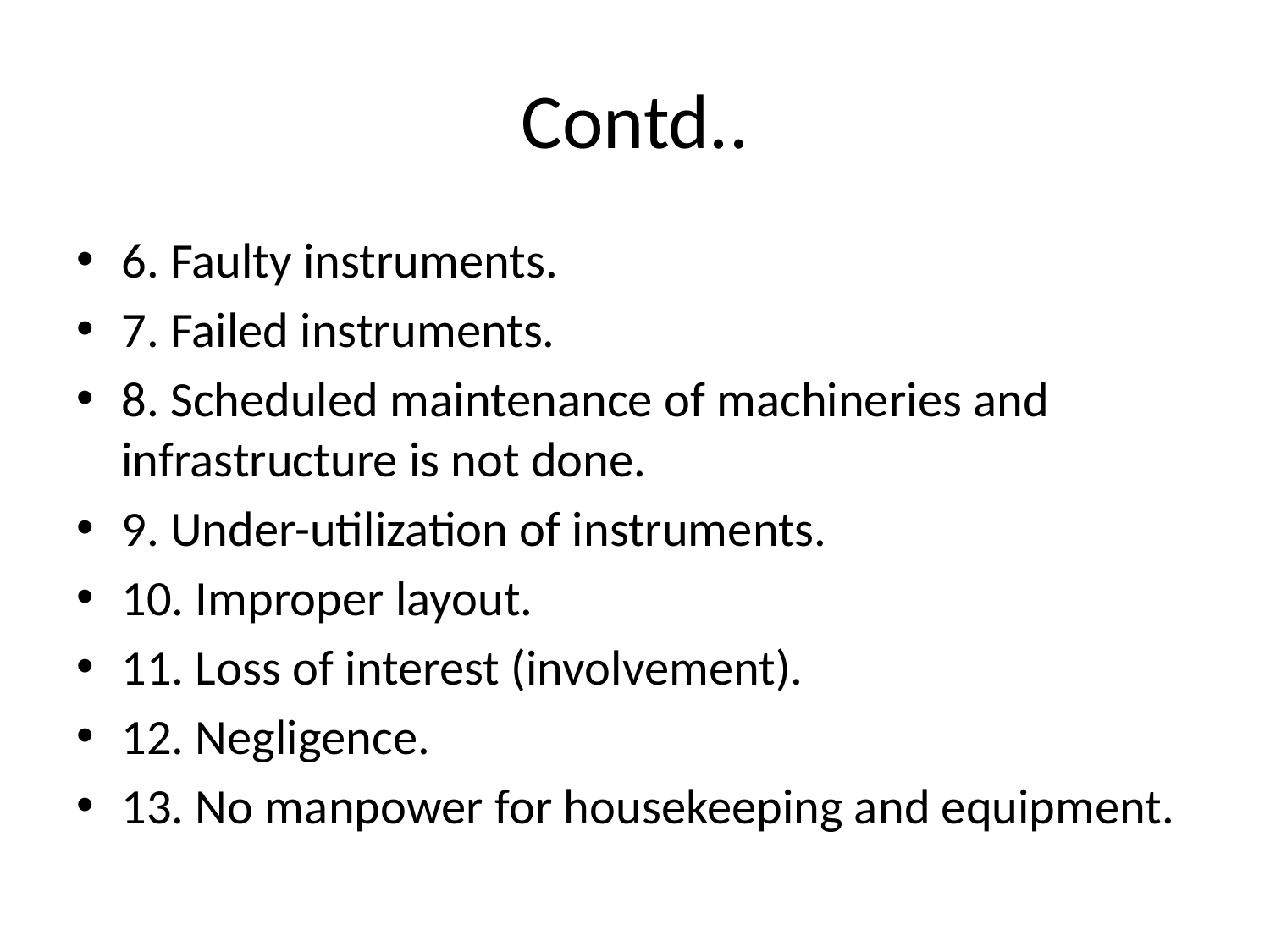

# Contd..
6. Faulty instruments.
7. Failed instruments.
8. Scheduled maintenance of machineries and infrastructure is not done.
9. Under-utilization of instruments.
10. Improper layout.
11. Loss of interest (involvement).
12. Negligence.
13. No manpower for housekeeping and equipment.